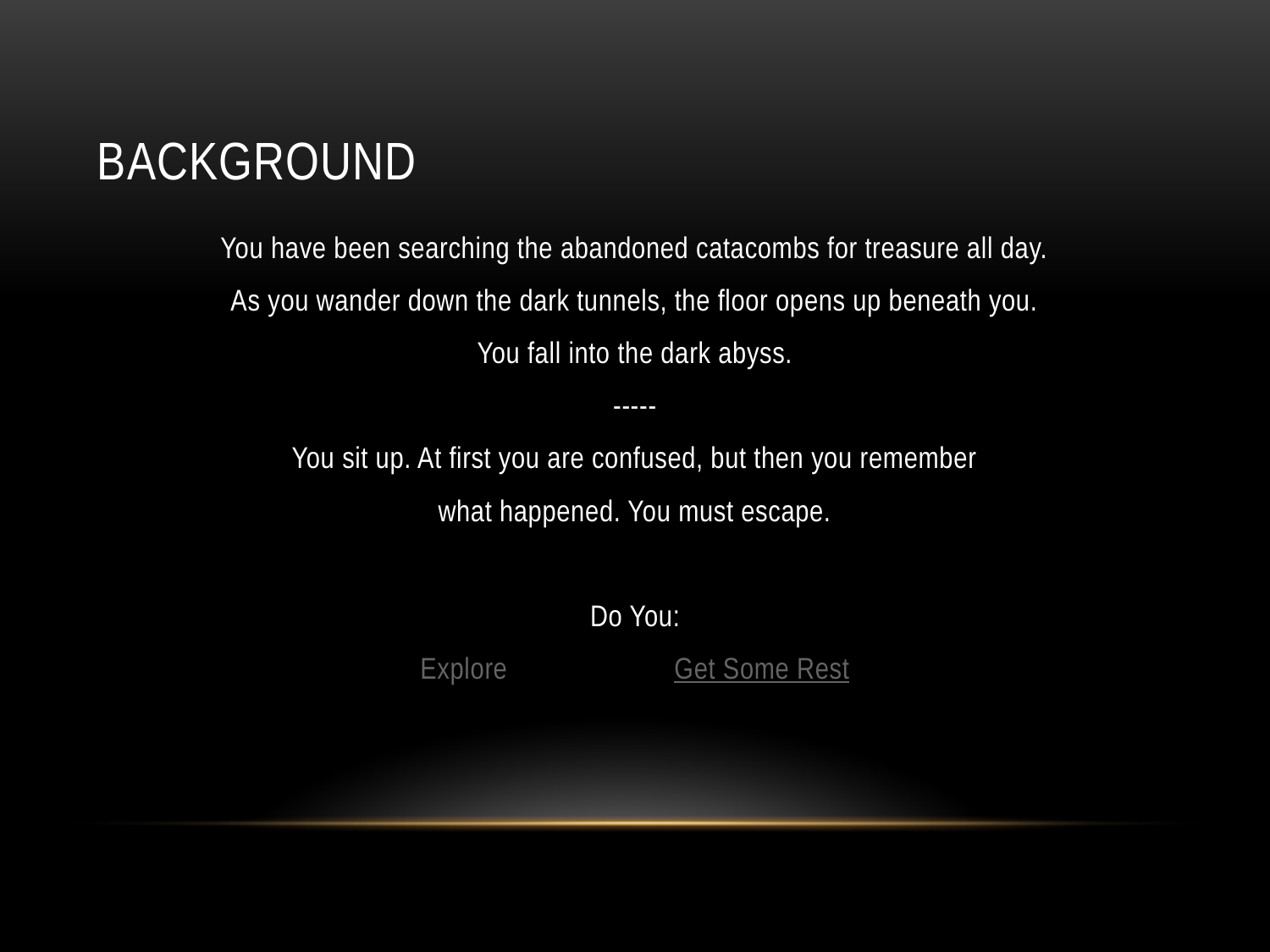

# Background
You have been searching the abandoned catacombs for treasure all day.
 As you wander down the dark tunnels, the floor opens up beneath you.
You fall into the dark abyss.
-----
You sit up. At first you are confused, but then you remember
what happened. You must escape.

Do You:
Explore		Get Some Rest